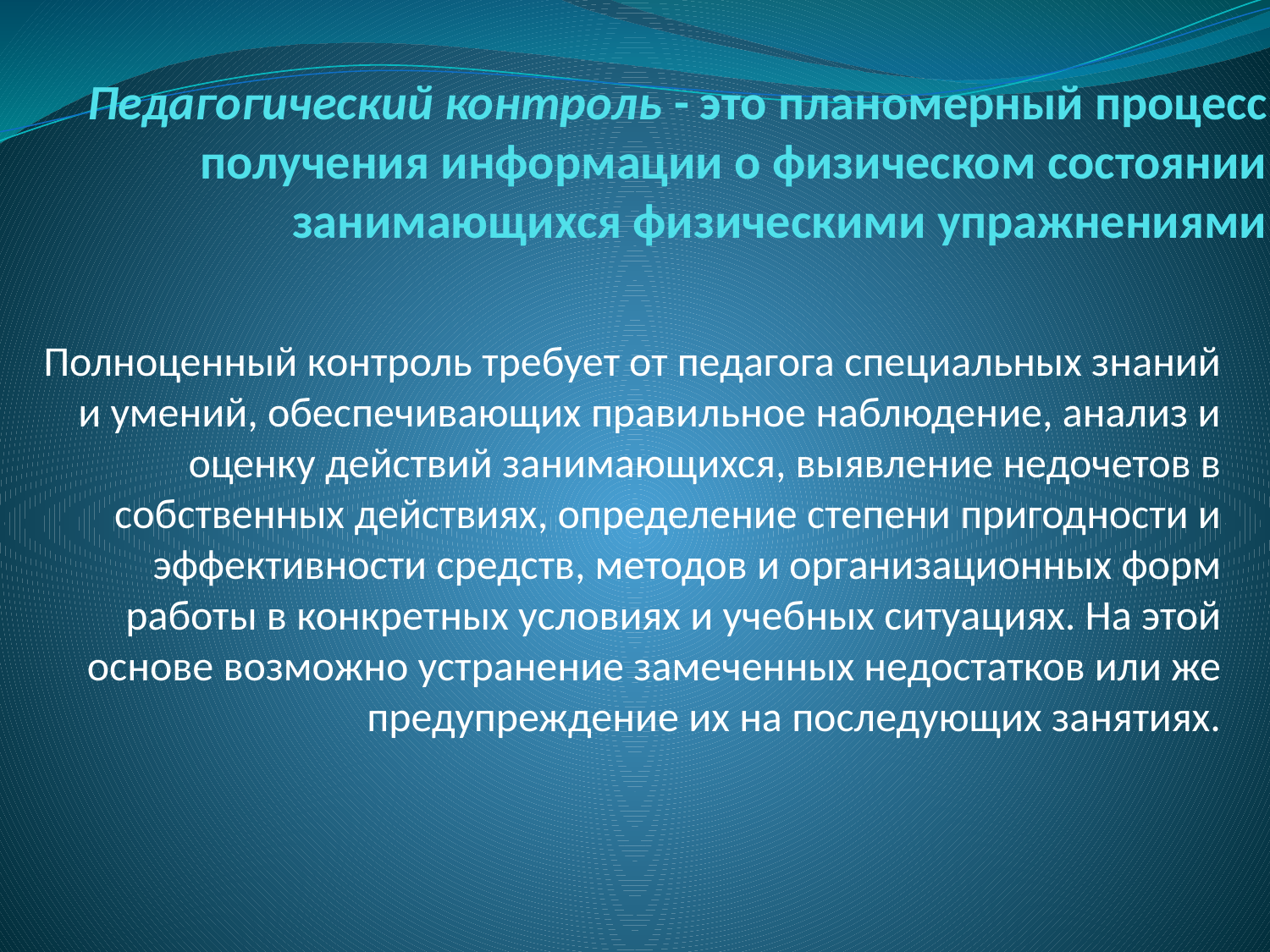

# Педагогический контроль - это планомерный процесс получения информации о физическом состоянии занимающихся физическими упражнениями
Полноценный контроль требует от педагога специальных знаний и умений, обеспечивающих правильное наблюдение, анализ и оценку действий занимающихся, выявление недочетов в собственных действиях, определение степени пригодности и эффективности средств, методов и организационных форм работы в конкретных условиях и учебных ситуациях. На этой основе возможно устранение замеченных недостатков или же предупреждение их на последующих занятиях.